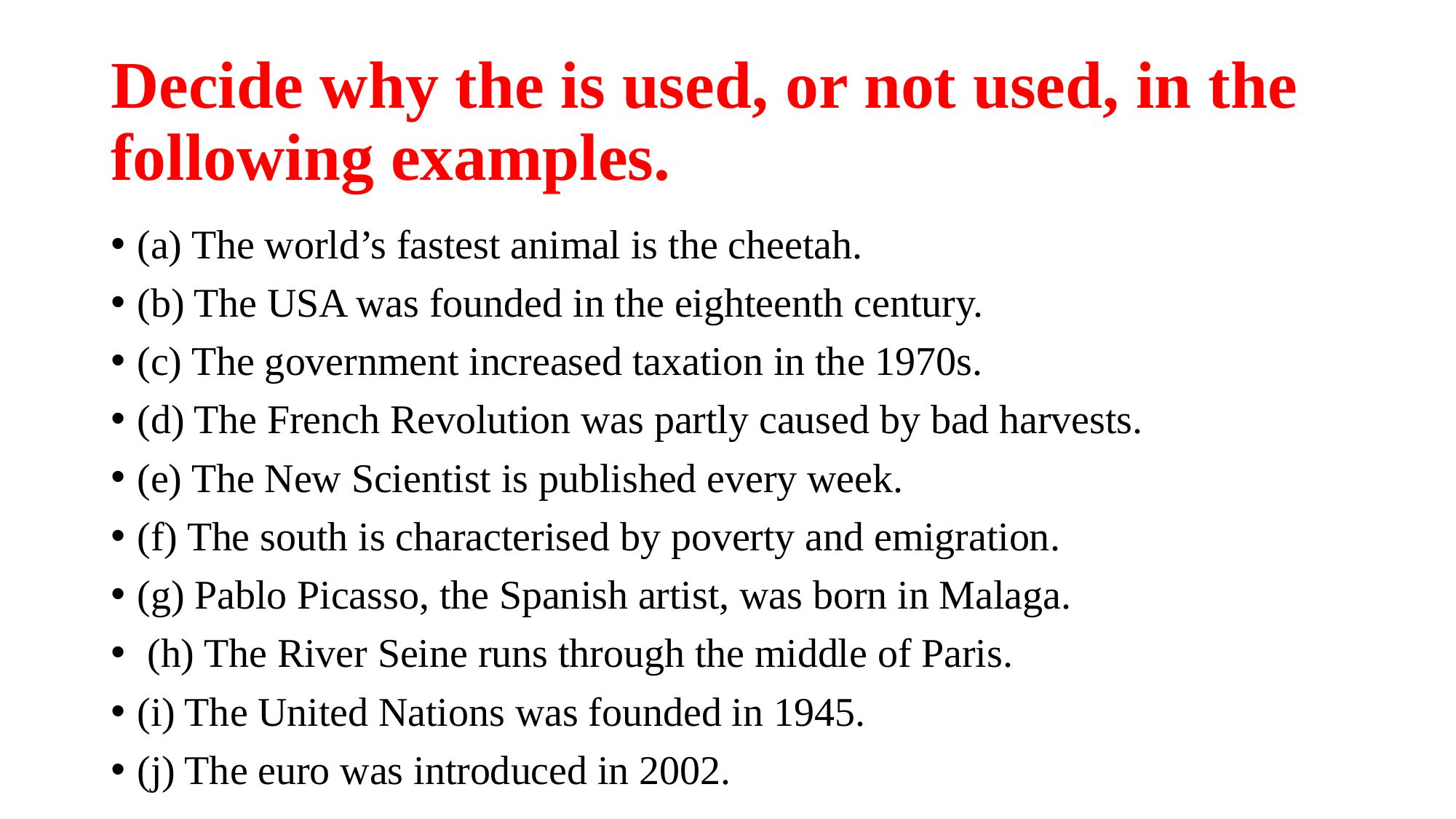

# Decide why the is used, or not used, in the following examples.
(a) The world’s fastest animal is the cheetah.
(b) The USA was founded in the eighteenth century.
(c) The government increased taxation in the 1970s.
(d) The French Revolution was partly caused by bad harvests.
(e) The New Scientist is published every week.
(f) The south is characterised by poverty and emigration.
(g) Pablo Picasso, the Spanish artist, was born in Malaga.
 (h) The River Seine runs through the middle of Paris.
(i) The United Nations was founded in 1945.
(j) The euro was introduced in 2002.